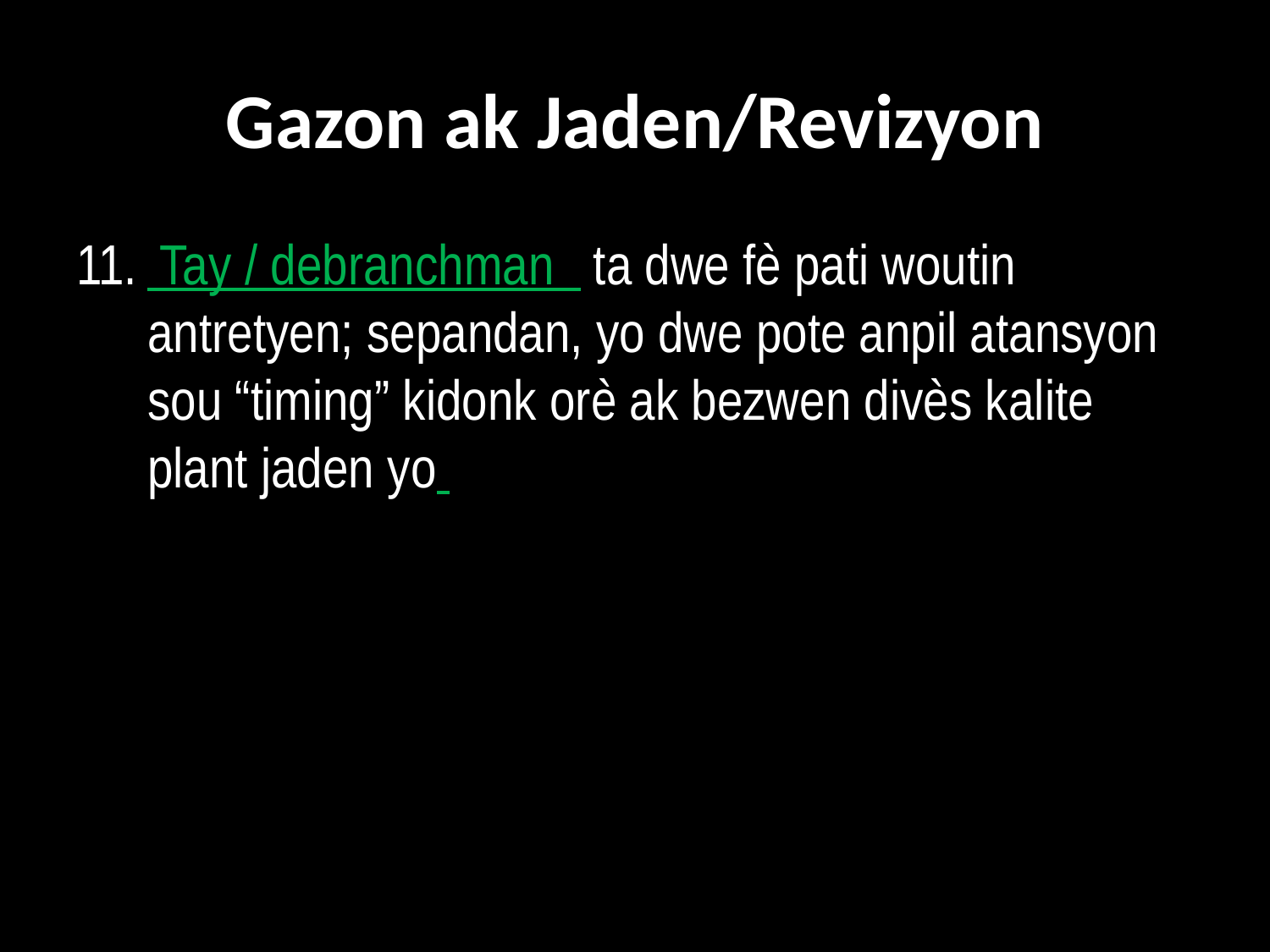

# Gazon ak Jaden/Revizyon
11.	 Tay / debranchman   ta dwe fè pati woutin antretyen; sepandan, yo dwe pote anpil atansyon sou “timing” kidonk orè ak bezwen divès kalite plant jaden yo